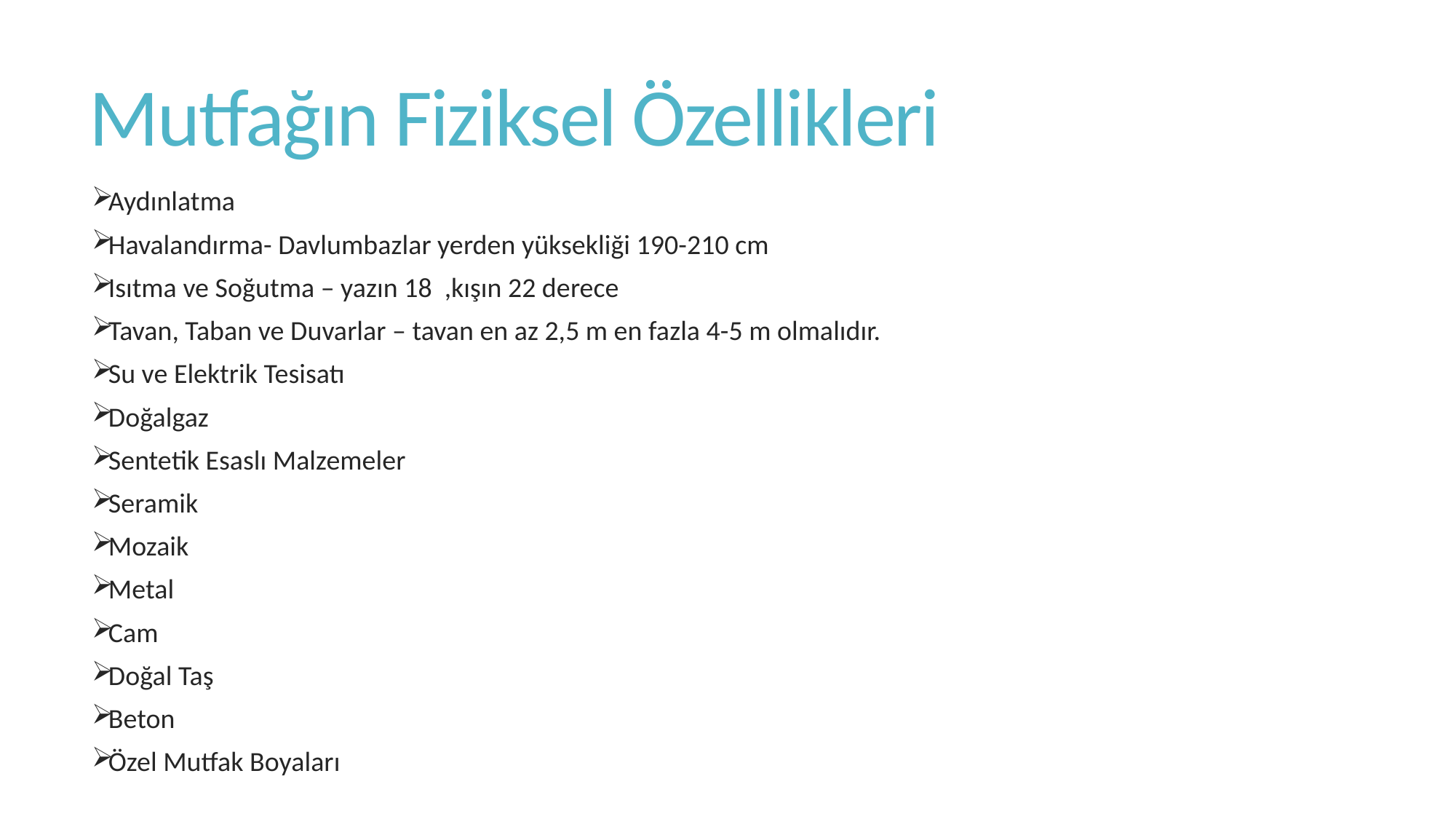

# Mutfağın Fiziksel Özellikleri
Aydınlatma
Havalandırma- Davlumbazlar yerden yüksekliği 190-210 cm
Isıtma ve Soğutma – yazın 18  ,kışın 22 derece
Tavan, Taban ve Duvarlar – tavan en az 2,5 m en fazla 4-5 m olmalıdır.
Su ve Elektrik Tesisatı
Doğalgaz
Sentetik Esaslı Malzemeler
Seramik
Mozaik
Metal
Cam
Doğal Taş
Beton
Özel Mutfak Boyaları